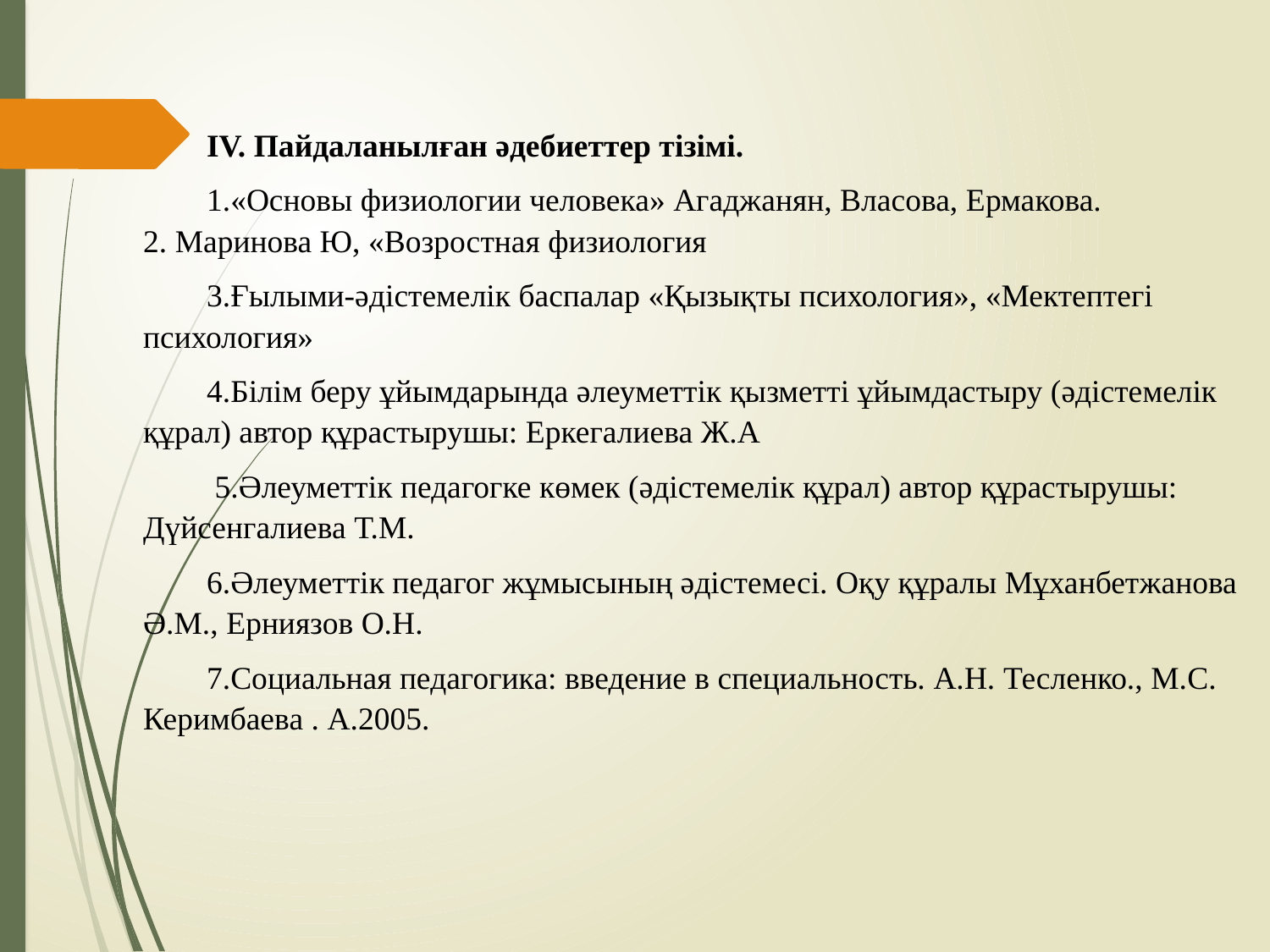

IV. Пайдаланылған әдебиеттер тізімі.
1.«Основы физиологии человека» Агаджанян, Власова, Ермакова. 
2. Маринова Ю, «Возростная физиология
3.Ғылыми-әдістемелік баспалар «Қызықты психология», «Мектептегі психология»
4.Білім беру ұйымдарында әлеуметтік қызметті ұйымдастыру (әдістемелік құрал) автор құрастырушы: Еркегалиева Ж.А
 5.Әлеуметтік педагогке көмек (әдістемелік құрал) автор құрастырушы: Дүйсенгалиева Т.М.
6.Әлеуметтік педагог жұмысының әдістемесі. Оқу құралы Мұханбетжанова Ә.М., Ерниязов О.Н.
7.Социальная педагогика: введение в специальность. А.Н. Тесленко., М.С. Керимбаева . А.2005.